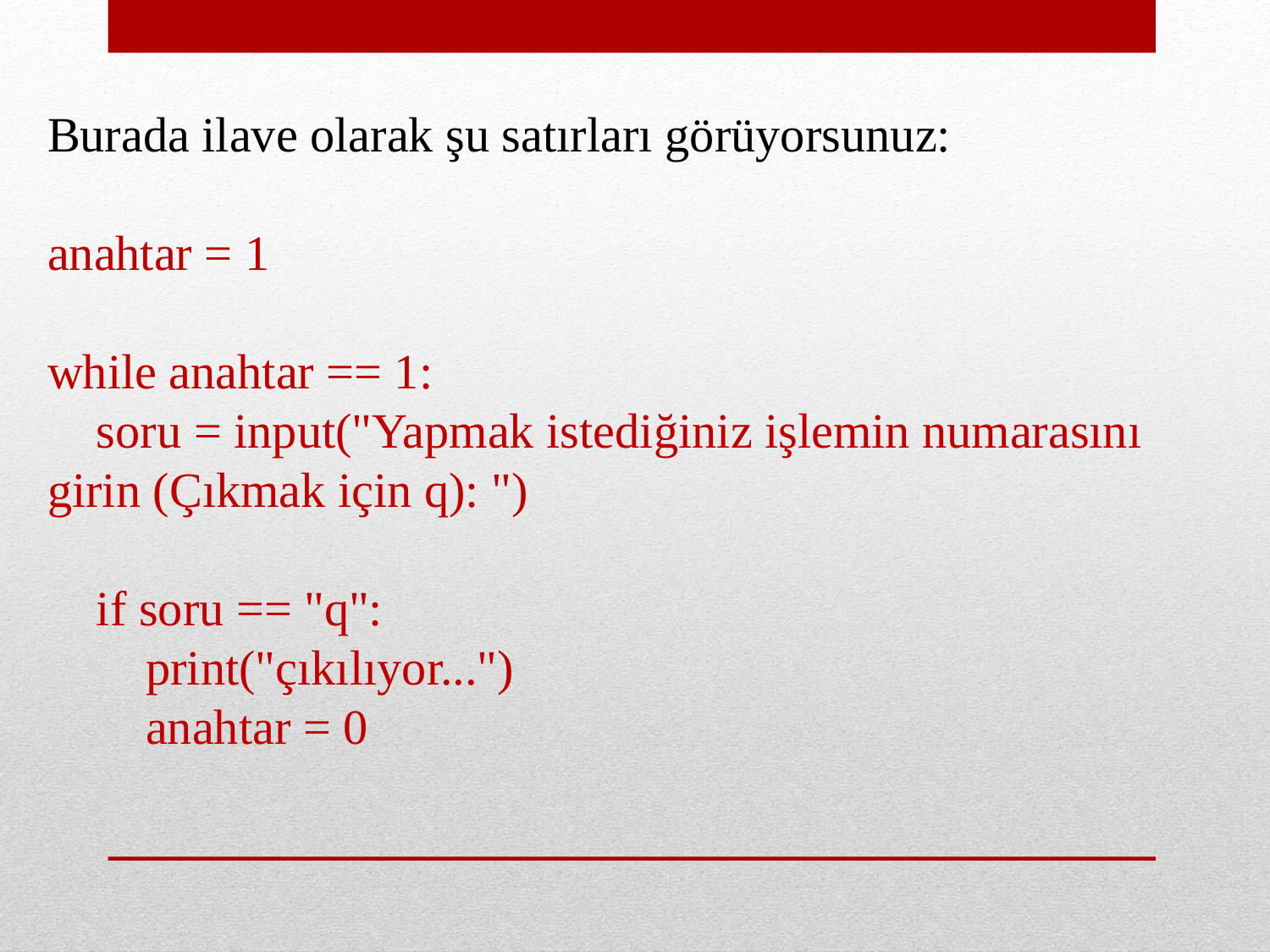

Burada ilave olarak şu satırları görüyorsunuz:

anahtar = 1

while anahtar == 1:
    soru = input("Yapmak istediğiniz işlemin numarasını girin (Çıkmak için q): ")

    if soru == "q":
        print("çıkılıyor...")
        anahtar = 0